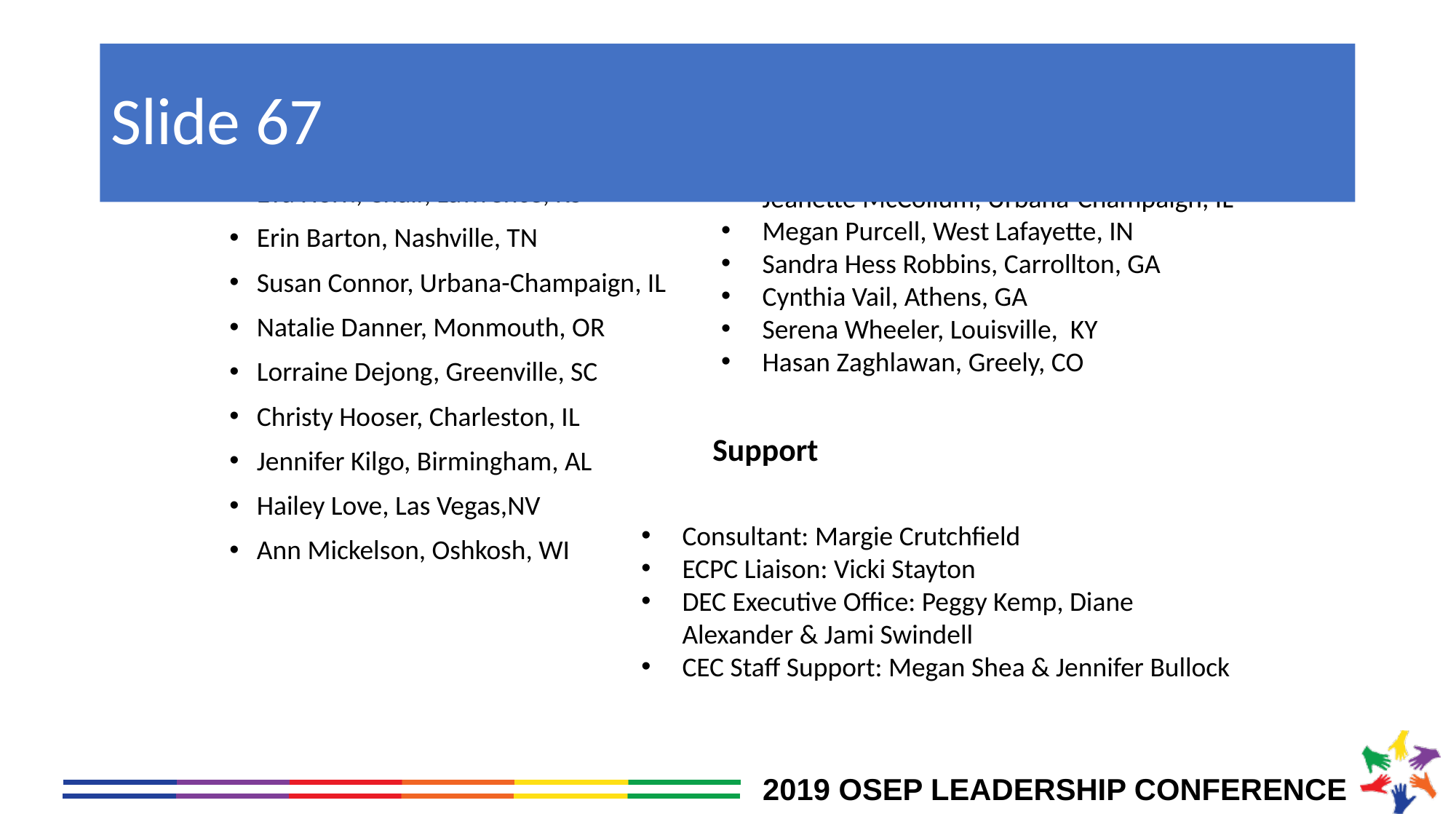

# Slide 67
Standards Development Task Force (SDTF)

Jeanette McCollum, Urbana-Champaign, IL
Megan Purcell, West Lafayette, IN
Sandra Hess Robbins, Carrollton, GA
Cynthia Vail, Athens, GA
Serena Wheeler, Louisville,  KY
Hasan Zaghlawan, Greely, CO
Eva Horn, Chair, Lawrence, KS
Erin Barton, Nashville, TN
Susan Connor, Urbana-Champaign, IL
Natalie Danner, Monmouth, OR
Lorraine Dejong, Greenville, SC
Christy Hooser, Charleston, IL
Jennifer Kilgo, Birmingham, AL
Hailey Love, Las Vegas,NV
Ann Mickelson, Oshkosh, WI

Support
Consultant: Margie Crutchfield
ECPC Liaison: Vicki Stayton
DEC Executive Office: Peggy Kemp, Diane Alexander & Jami Swindell
CEC Staff Support: Megan Shea & Jennifer Bullock